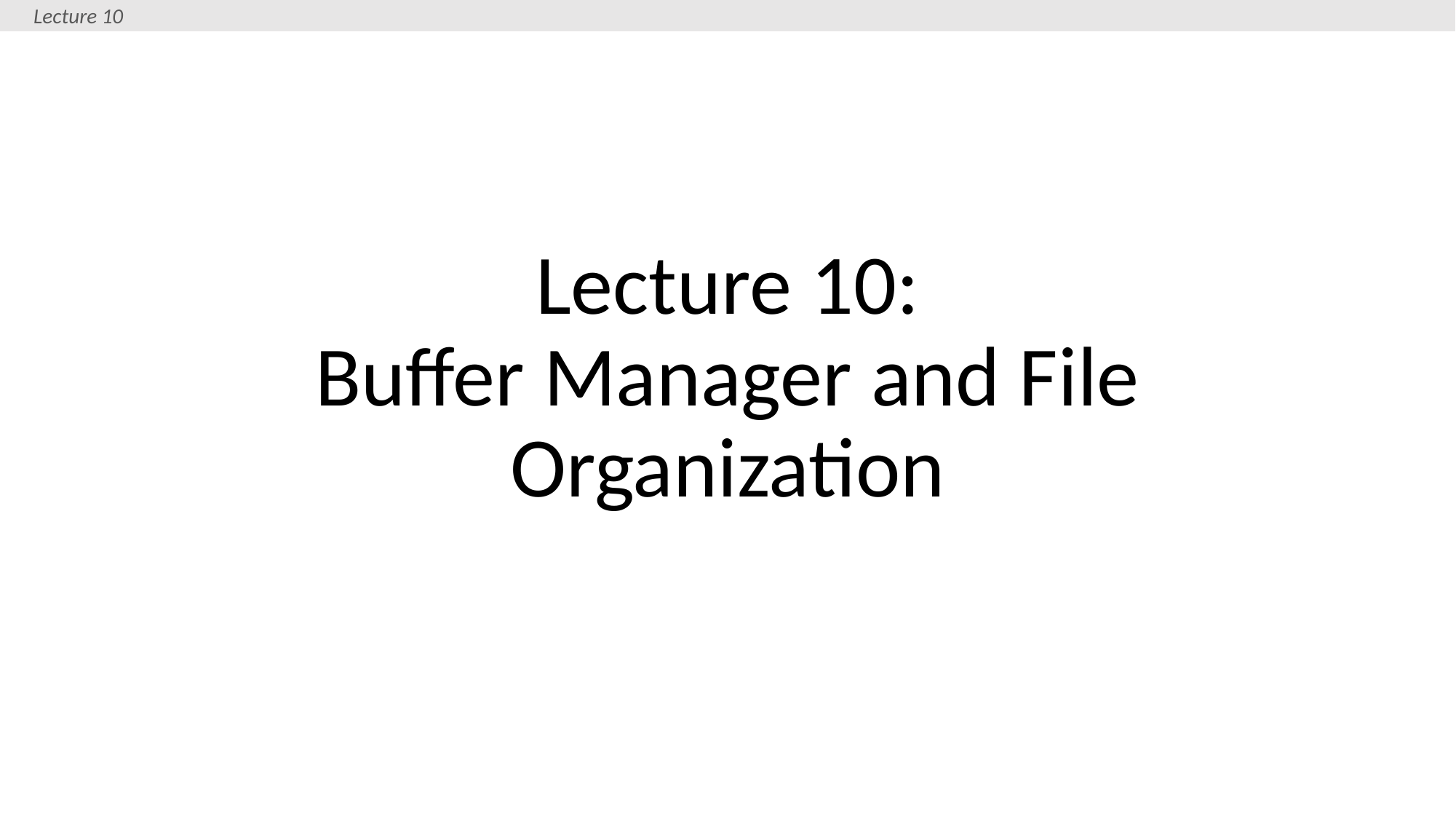

Lecture 10
# Lecture 10: Buffer Manager and File Organization